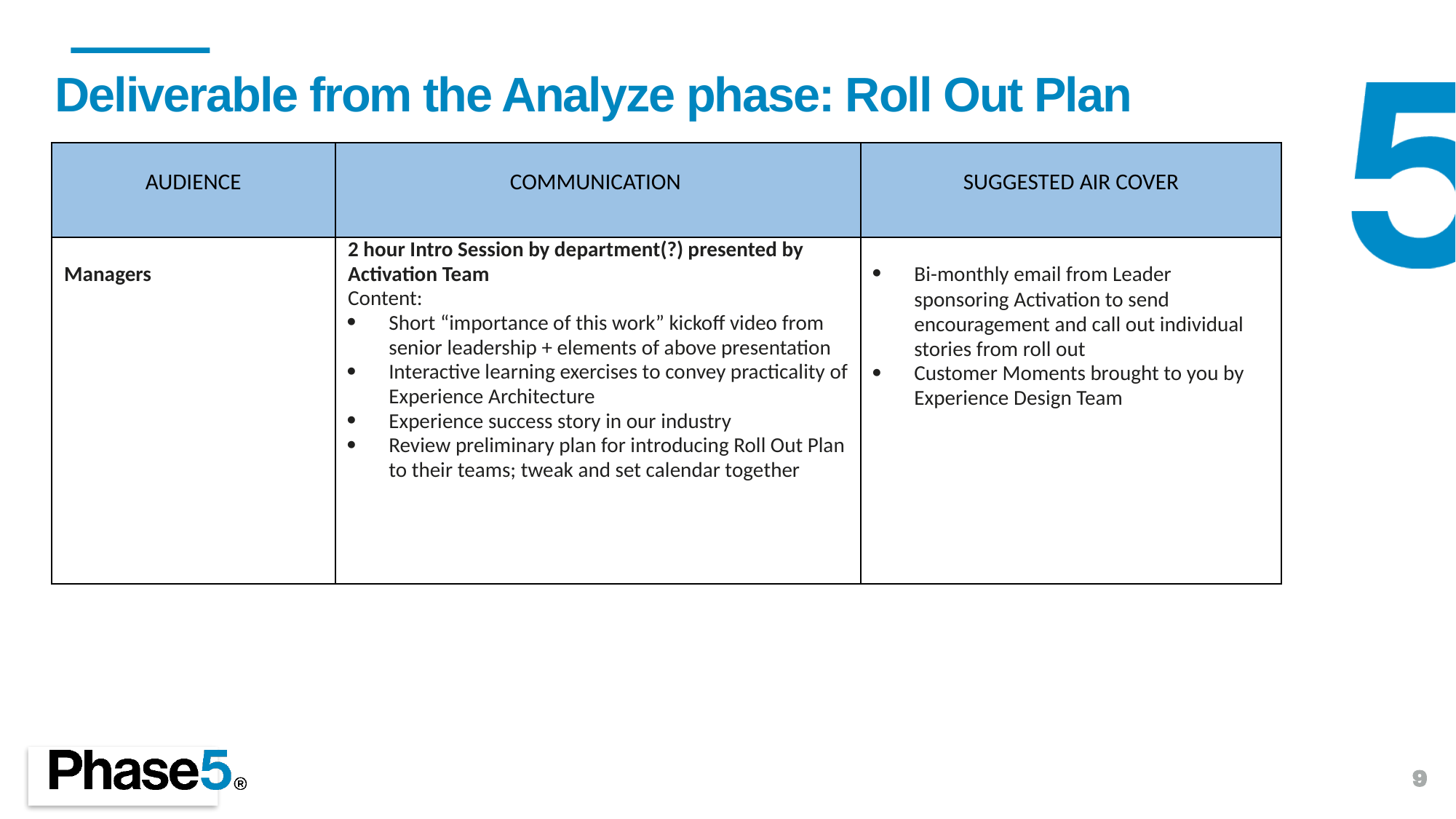

Deliverable from the Analyze phase: Roll Out Plan
| AUDIENCE | COMMUNICATION | SUGGESTED AIR COVER |
| --- | --- | --- |
| Managers | 2 hour Intro Session by department(?) presented by Activation Team Content: Short “importance of this work” kickoff video from senior leadership + elements of above presentation Interactive learning exercises to convey practicality of Experience Architecture Experience success story in our industry Review preliminary plan for introducing Roll Out Plan to their teams; tweak and set calendar together | Bi-monthly email from Leader sponsoring Activation to send encouragement and call out individual stories from roll out Customer Moments brought to you by Experience Design Team |
9